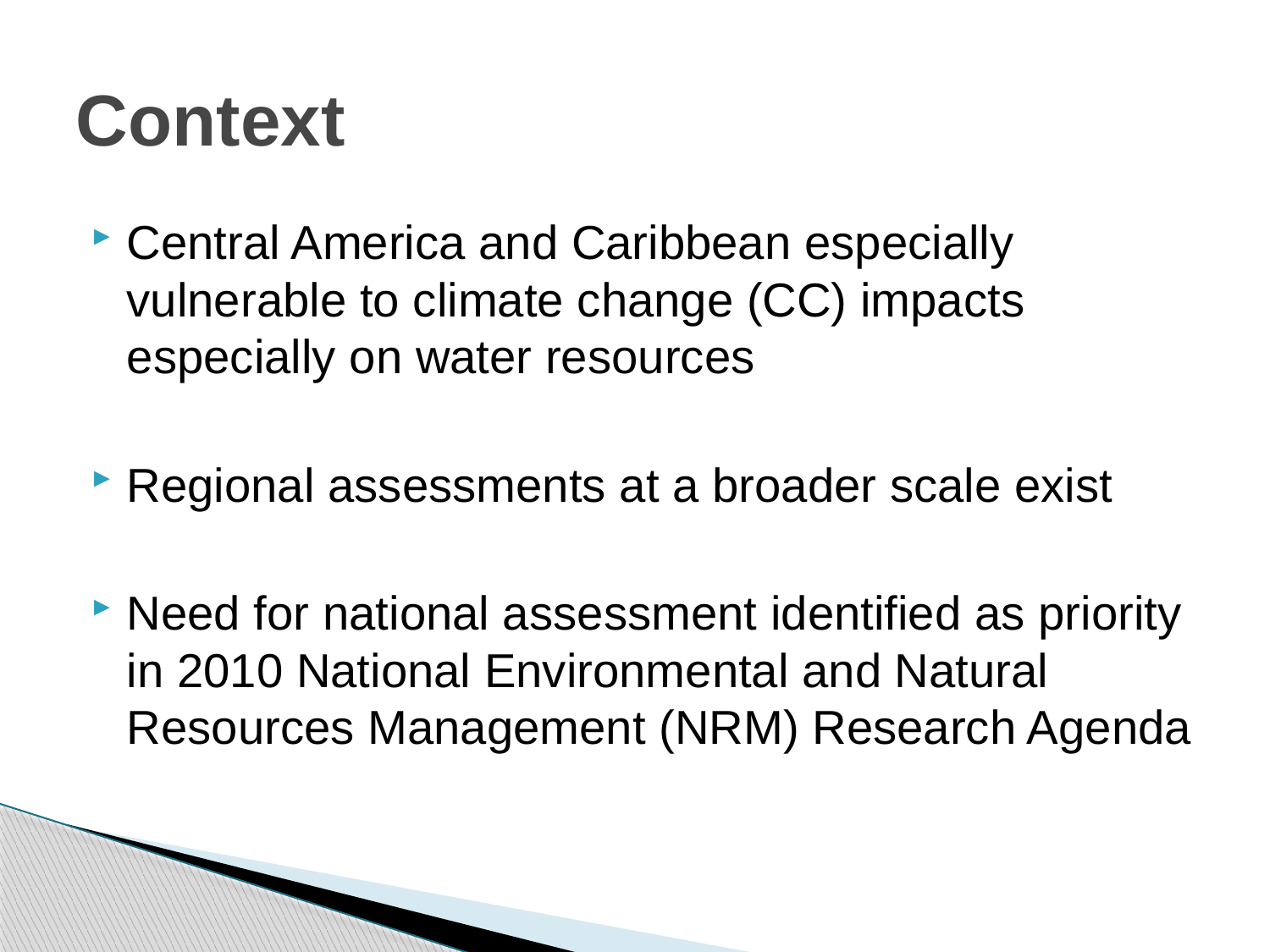

# Context
Central America and Caribbean especially vulnerable to climate change (CC) impacts especially on water resources

Regional assessments at a broader scale exist

Need for national assessment identified as priority in 2010 National Environmental and Natural Resources Management (NRM) Research Agenda